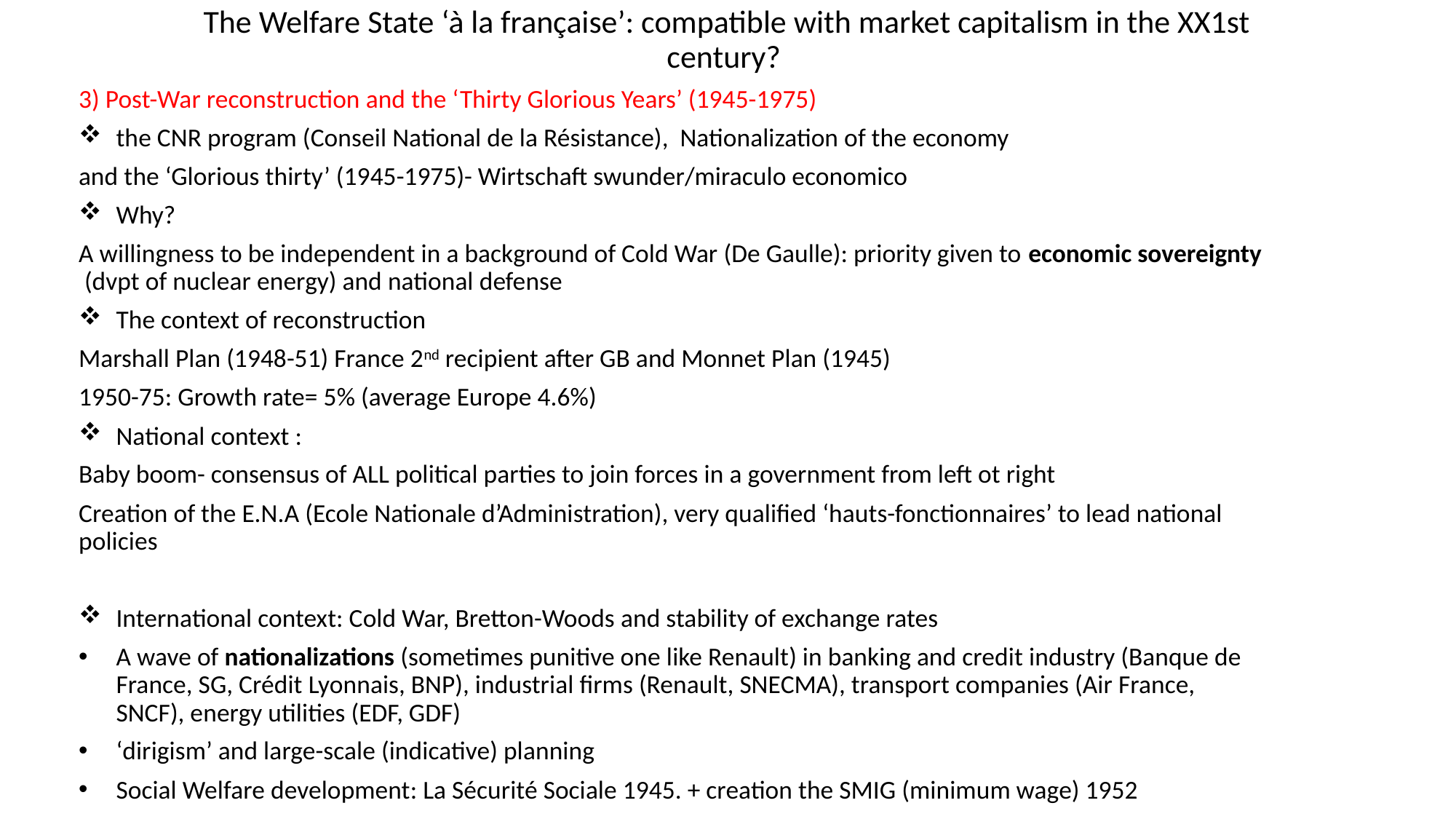

# The Welfare State ‘à la française’: compatible with market capitalism in the XX1st century?
3) Post-War reconstruction and the ‘Thirty Glorious Years’ (1945-1975)
the CNR program (Conseil National de la Résistance),  Nationalization of the economy
and the ‘Glorious thirty’ (1945-1975)- Wirtschaft swunder/miraculo economico
Why?
A willingness to be independent in a background of Cold War (De Gaulle): priority given to economic sovereignty  (dvpt of nuclear energy) and national defense
The context of reconstruction
Marshall Plan (1948-51) France 2nd recipient after GB and Monnet Plan (1945)
1950-75: Growth rate= 5% (average Europe 4.6%)
National context :
Baby boom- consensus of ALL political parties to join forces in a government from left ot right
Creation of the E.N.A (Ecole Nationale d’Administration), very qualified ‘hauts-fonctionnaires’ to lead national policies

International context: Cold War, Bretton-Woods and stability of exchange rates
A wave of nationalizations (sometimes punitive one like Renault) in banking and credit industry (Banque de France, SG, Crédit Lyonnais, BNP), industrial firms (Renault, SNECMA), transport companies (Air France, SNCF), energy utilities (EDF, GDF)
‘dirigism’ and large-scale (indicative) planning
Social Welfare development: La Sécurité Sociale 1945. + creation the SMIG (minimum wage) 1952